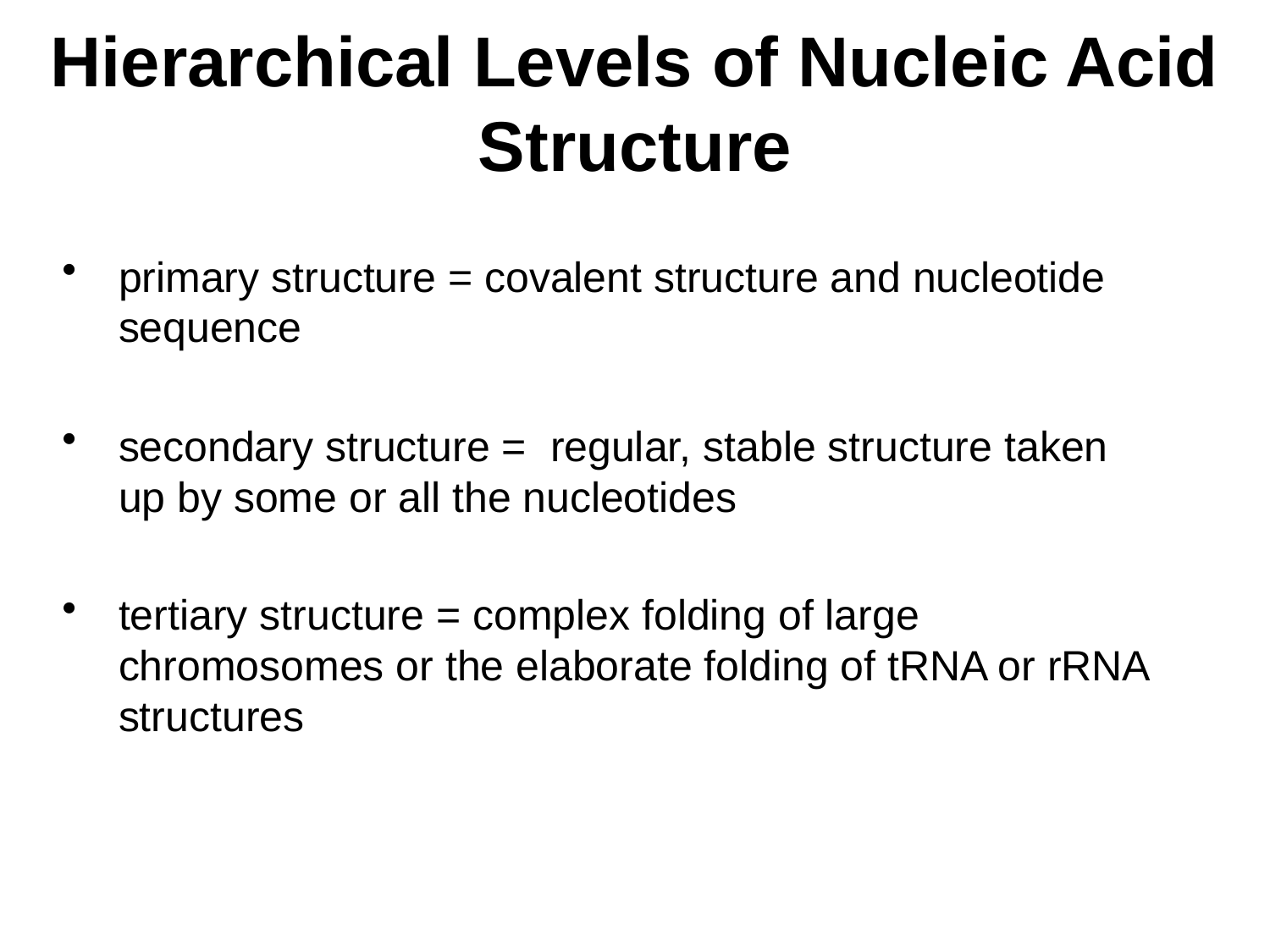

# Hierarchical Levels of Nucleic Acid Structure
primary structure = covalent structure and nucleotide sequence

secondary structure =  regular, stable structure taken up by some or all the nucleotides

tertiary structure = complex folding of large chromosomes or the elaborate folding of tRNA or rRNA structures